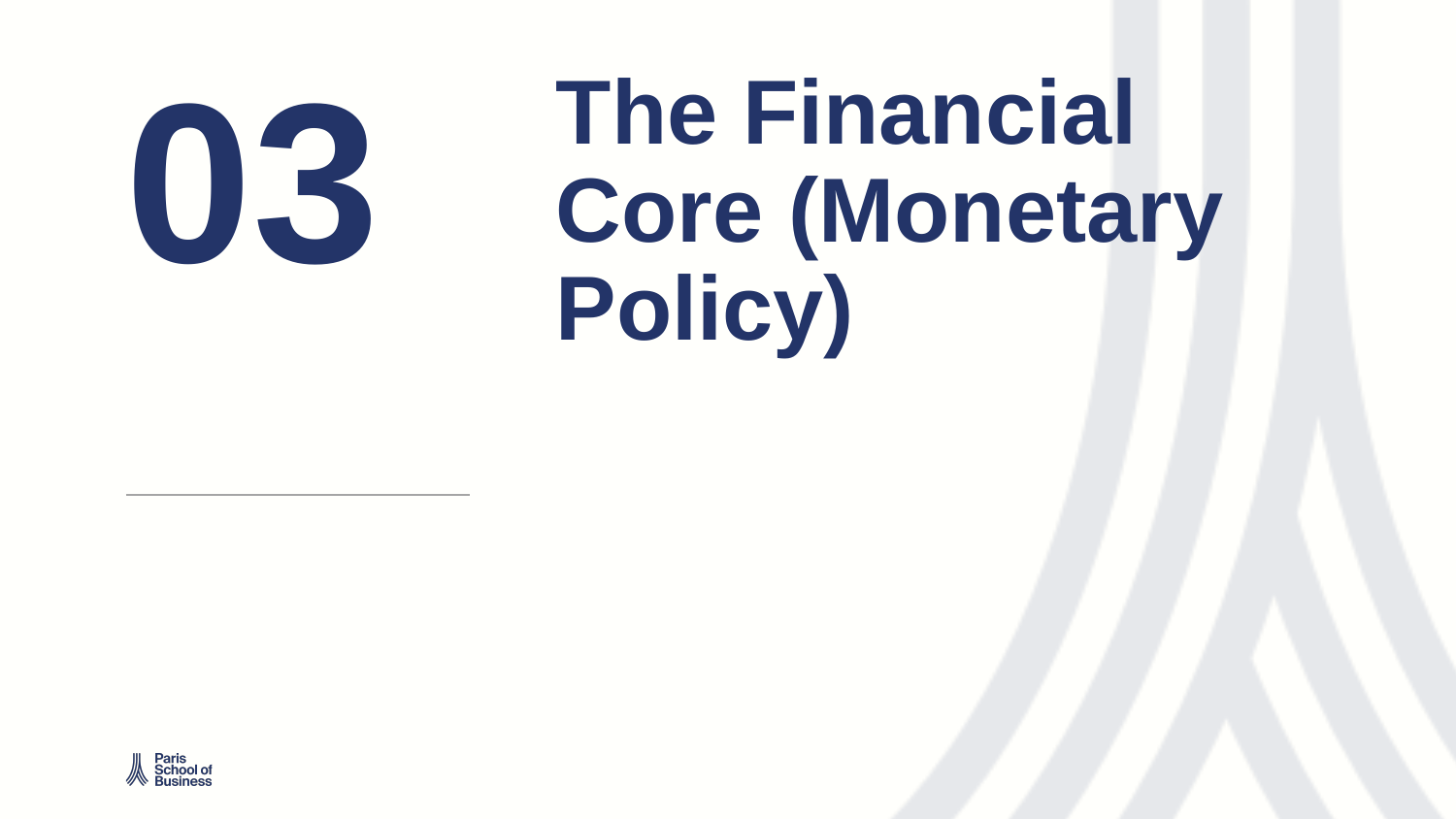

# The Financial Core (Monetary Policy)
03